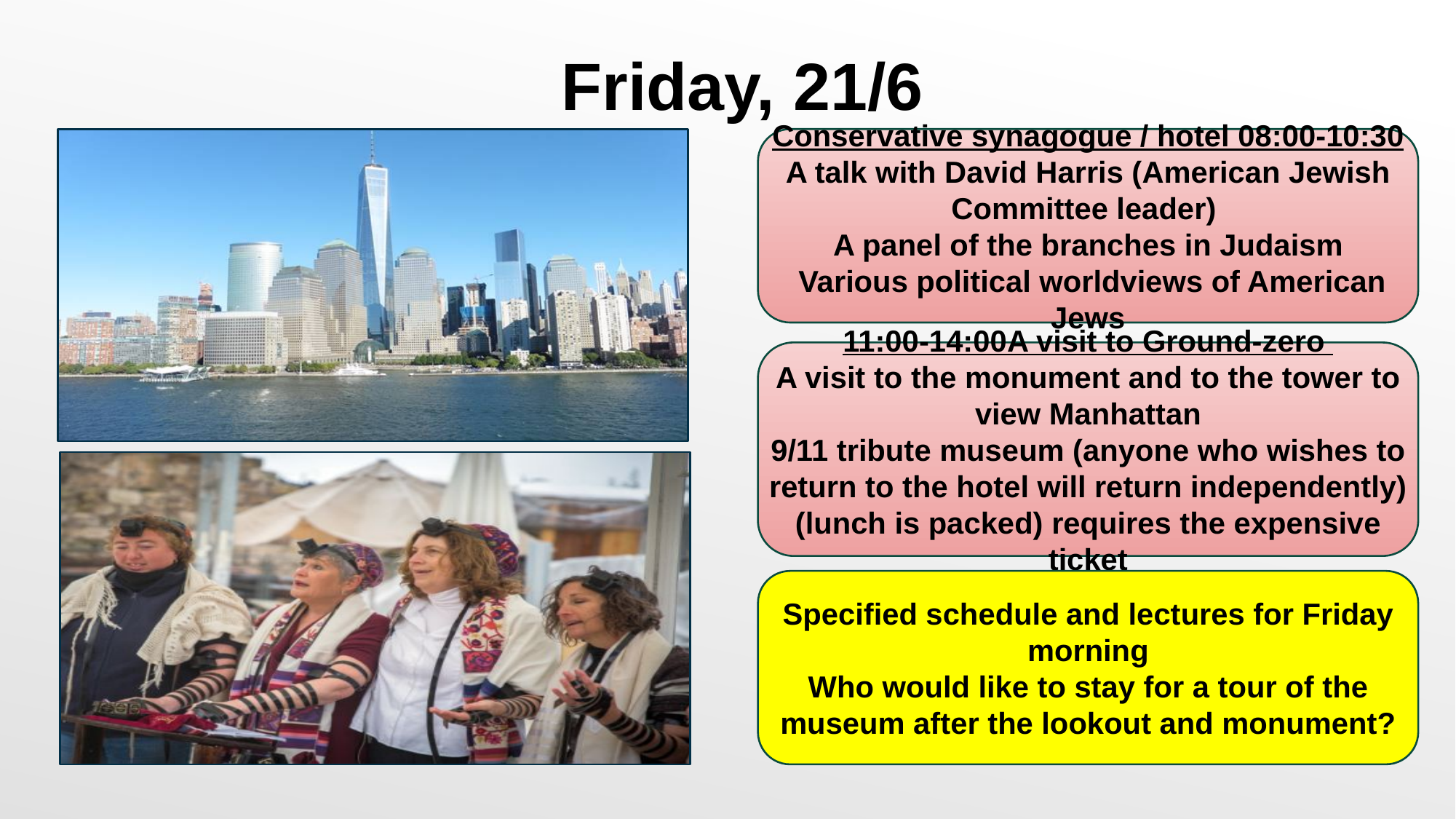

Friday, 21/6

Conservative synagogue / hotel 08:00-10:30
A talk with David Harris (American Jewish Committee leader)
A panel of the branches in Judaism
 Various political worldviews of American Jews
11:00-14:00A visit to Ground-zero
A visit to the monument and to the tower to view Manhattan
9/11 tribute museum (anyone who wishes to return to the hotel will return independently)
(lunch is packed) requires the expensive ticket

Specified schedule and lectures for Friday morning
Who would like to stay for a tour of the museum after the lookout and monument?